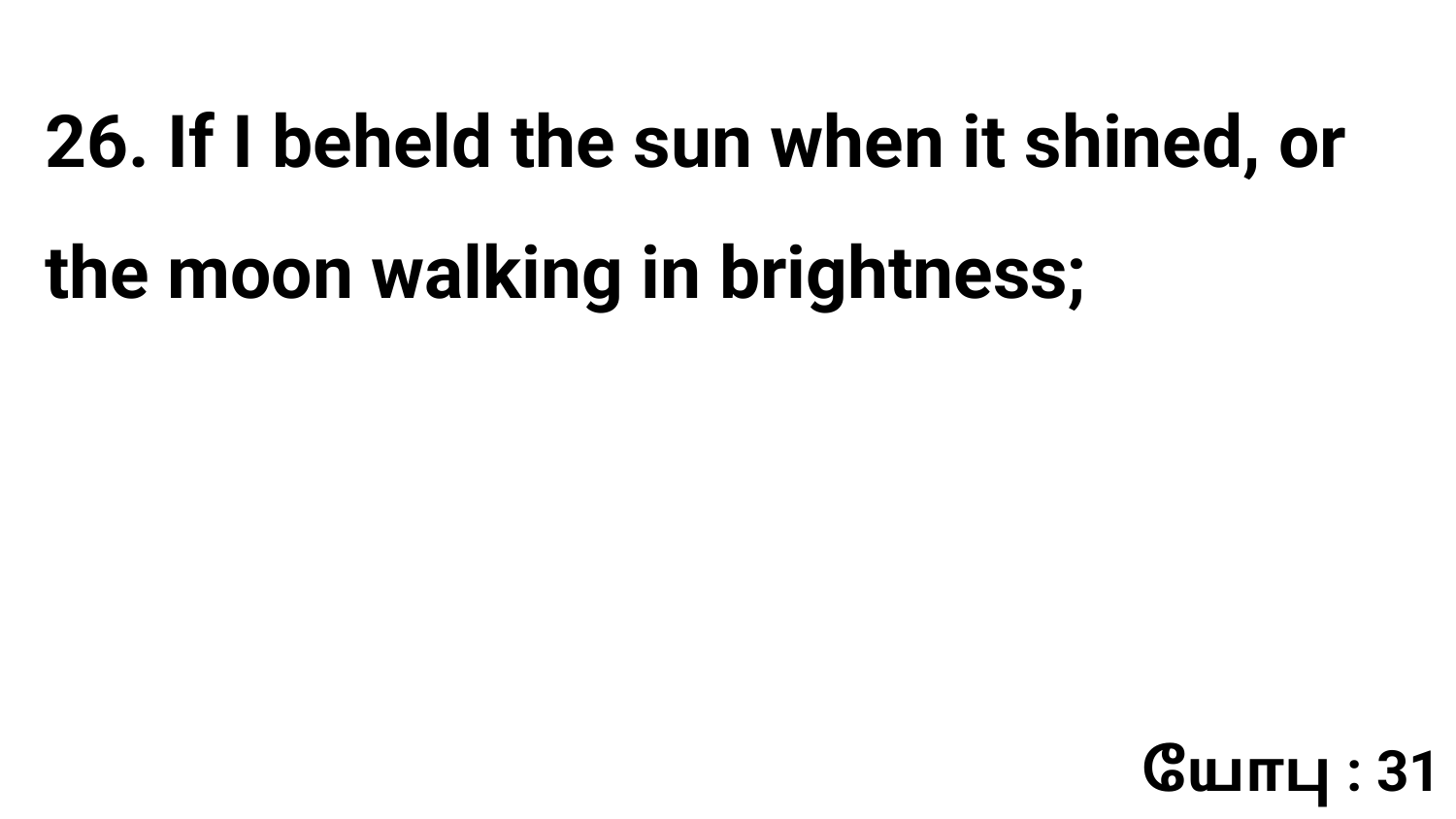

26. If I beheld the sun when it shined, or the moon walking in brightness;
யோபு : 31